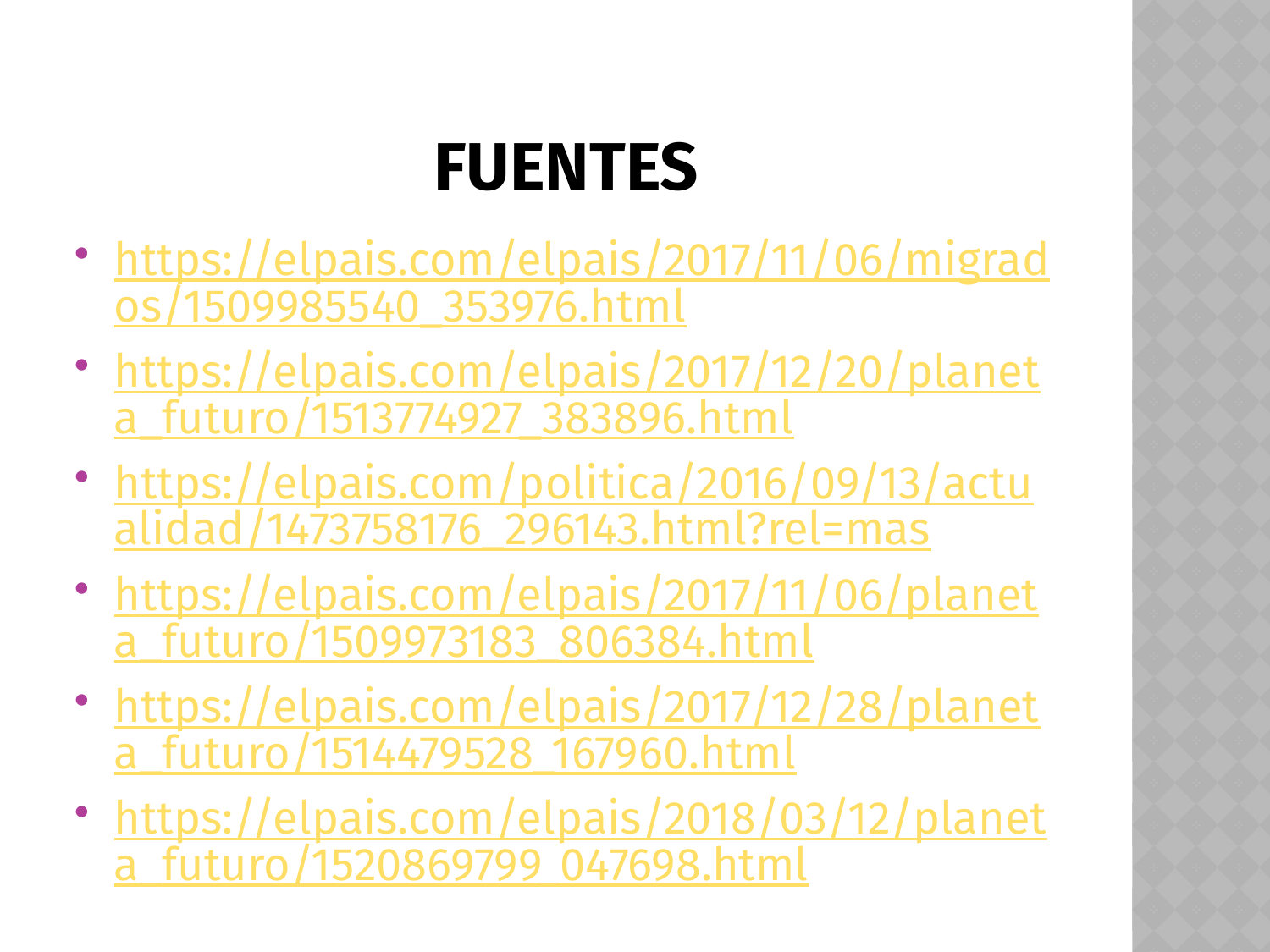

# fuentes
https://elpais.com/elpais/2017/11/06/migrados/1509985540_353976.html
https://elpais.com/elpais/2017/12/20/planeta_futuro/1513774927_383896.html
https://elpais.com/politica/2016/09/13/actualidad/1473758176_296143.html?rel=mas
https://elpais.com/elpais/2017/11/06/planeta_futuro/1509973183_806384.html
https://elpais.com/elpais/2017/12/28/planeta_futuro/1514479528_167960.html
https://elpais.com/elpais/2018/03/12/planeta_futuro/1520869799_047698.html